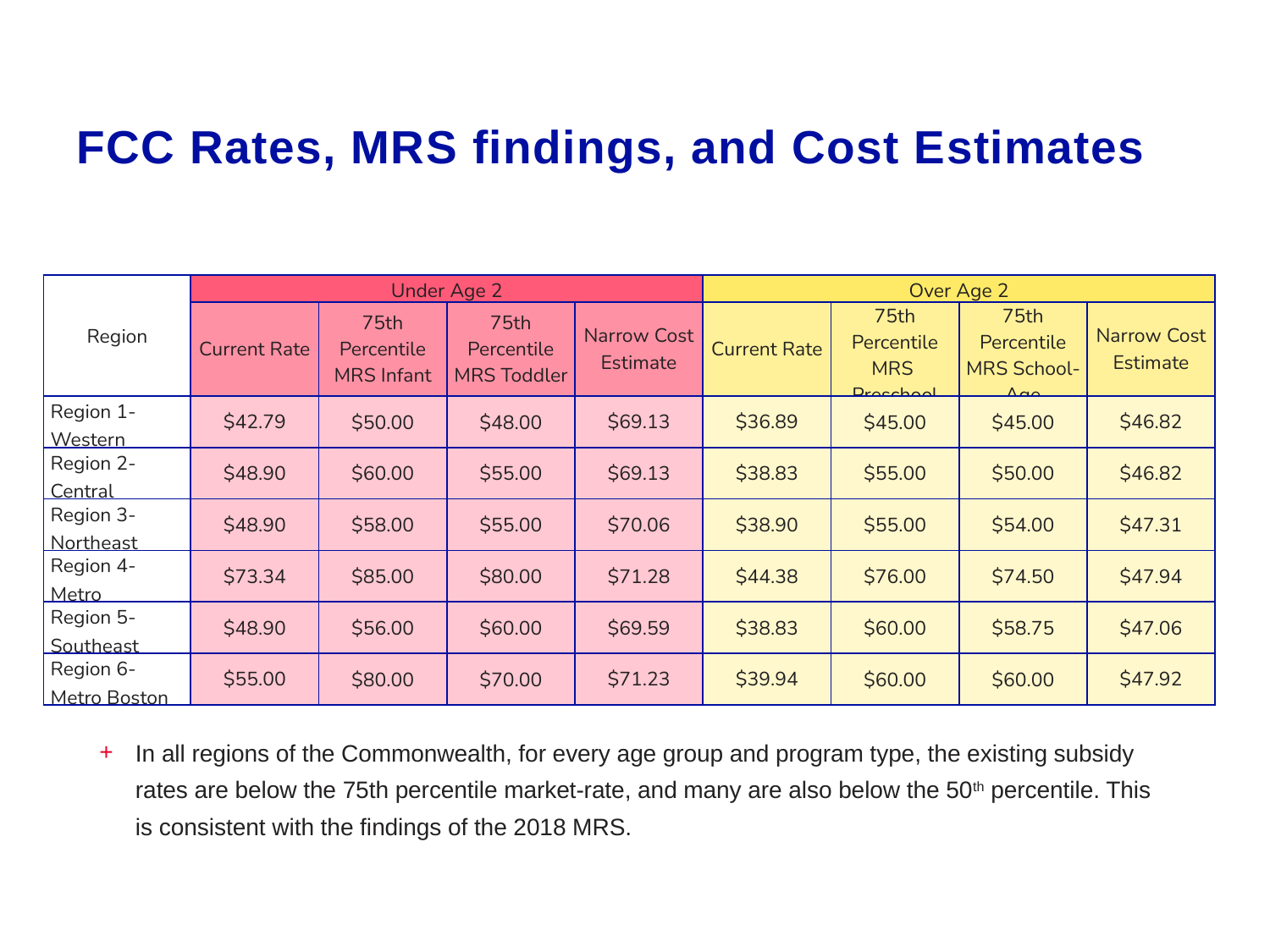

# FCC Rates, MRS findings, and Cost Estimates
| Region | Under Age 2 |  |  |  | Over Age 2 |  |  |  |
| --- | --- | --- | --- | --- | --- | --- | --- | --- |
|  | Current Rate | 75th Percentile MRS Infant | 75th Percentile MRS Toddler | Narrow Cost Estimate | Current Rate | 75th Percentile MRS Preschool | 75th Percentile MRS School-Age | Narrow Cost Estimate |
| Region 1- Western | $42.79 | $50.00 | $48.00 | $69.13 | $36.89 | $45.00 | $45.00 | $46.82 |
| Region 2- Central | $48.90 | $60.00 | $55.00 | $69.13 | $38.83 | $55.00 | $50.00 | $46.82 |
| Region 3- Northeast | $48.90 | $58.00 | $55.00 | $70.06 | $38.90 | $55.00 | $54.00 | $47.31 |
| Region 4- Metro | $73.34 | $85.00 | $80.00 | $71.28 | $44.38 | $76.00 | $74.50 | $47.94 |
| Region 5- Southeast | $48.90 | $56.00 | $60.00 | $69.59 | $38.83 | $60.00 | $58.75 | $47.06 |
| Region 6- Metro Boston | $55.00 | $80.00 | $70.00 | $71.23 | $39.94 | $60.00 | $60.00 | $47.92 |

In all regions of the Commonwealth, for every age group and program type, the existing subsidy rates are below the 75th percentile market-rate, and many are also below the 50th percentile. This is consistent with the findings of the 2018 MRS.